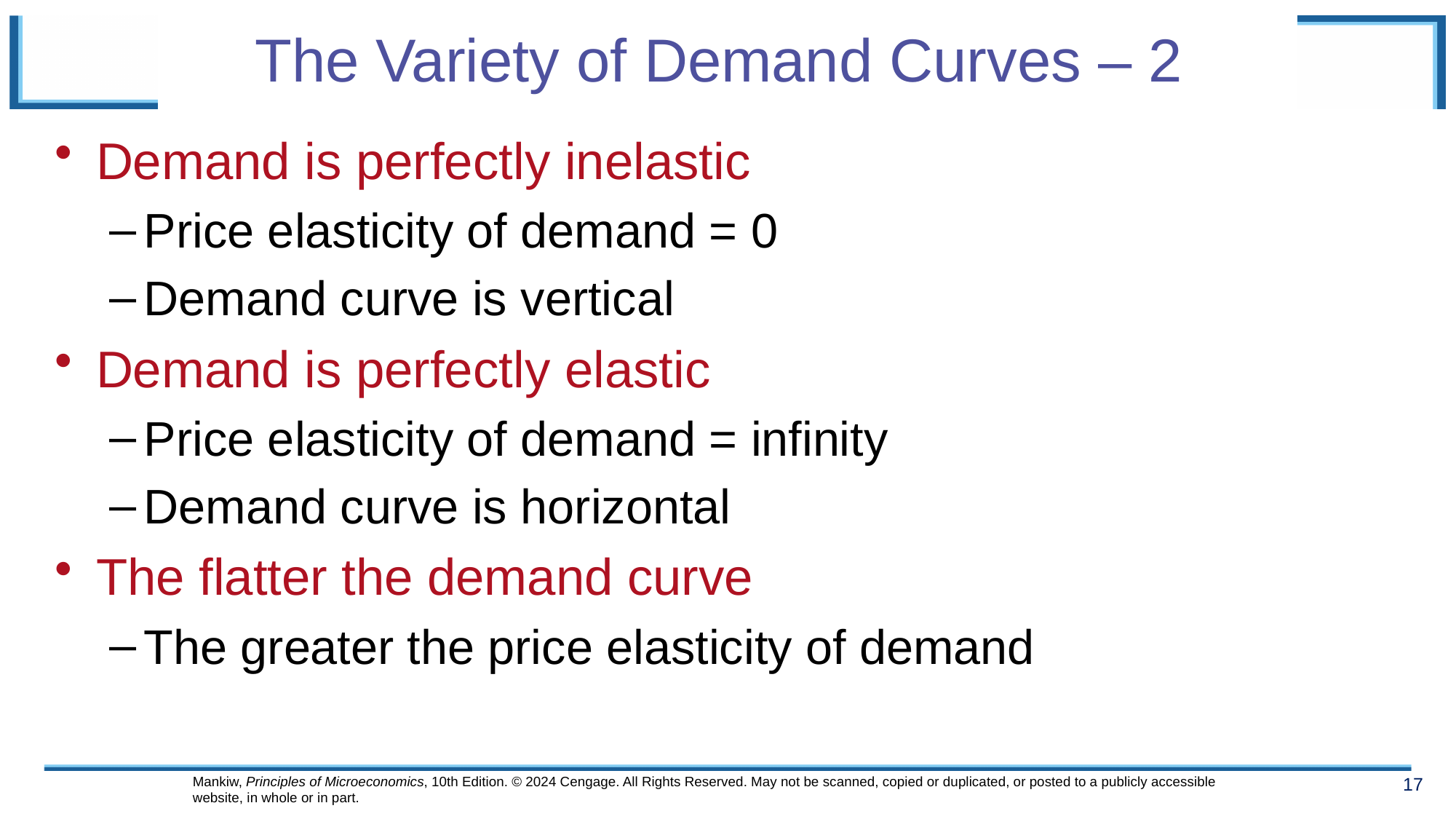

# The Variety of Demand Curves – 2
Demand is perfectly inelastic
Price elasticity of demand = 0
Demand curve is vertical
Demand is perfectly elastic
Price elasticity of demand = infinity
Demand curve is horizontal
The flatter the demand curve
The greater the price elasticity of demand
Mankiw, Principles of Microeconomics, 10th Edition. © 2024 Cengage. All Rights Reserved. May not be scanned, copied or duplicated, or posted to a publicly accessible website, in whole or in part.
17